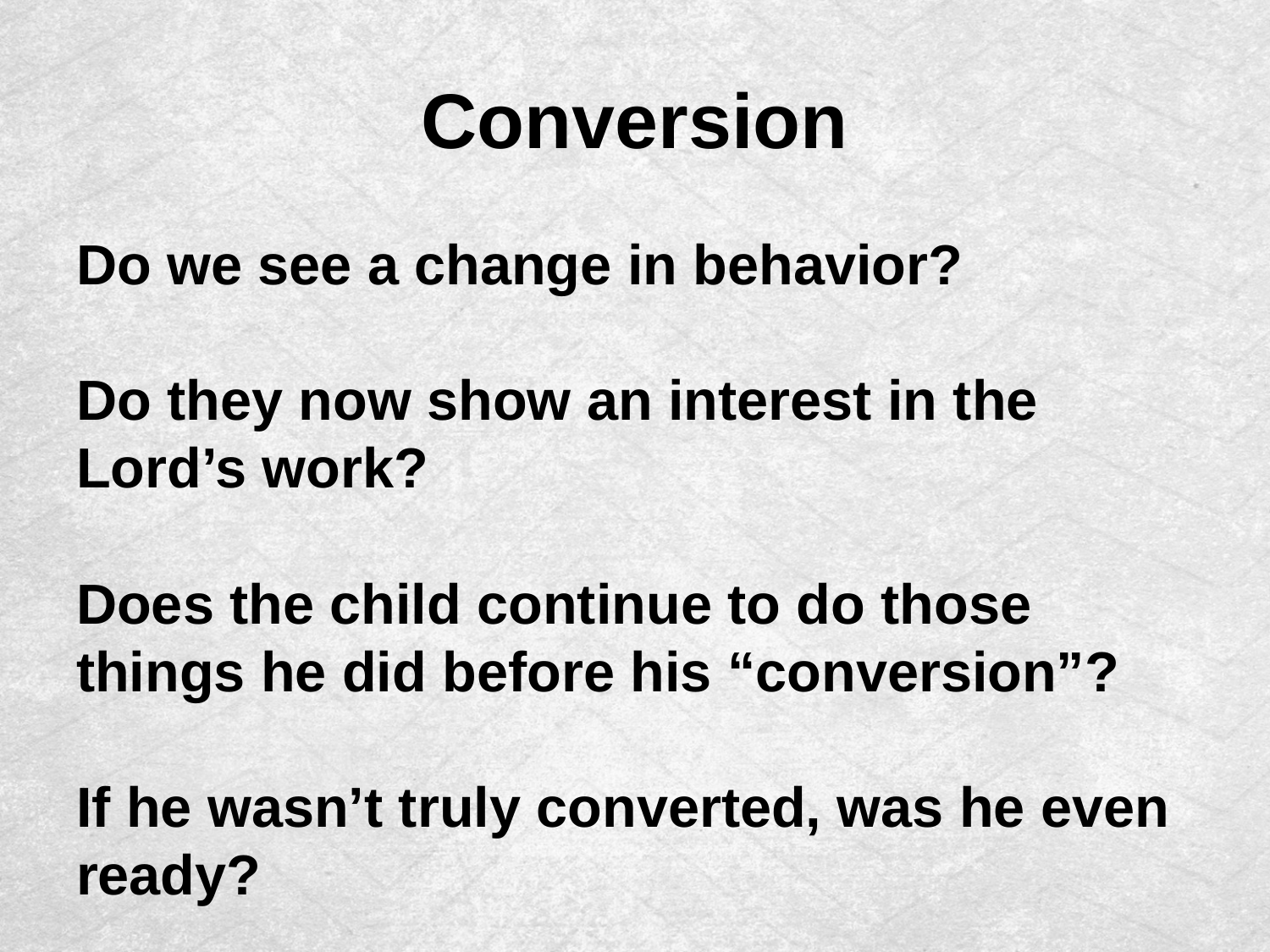

# Conversion
Do we see a change in behavior?

Do they now show an interest in the Lord’s work?

Does the child continue to do those things he did before his “conversion”?

If he wasn’t truly converted, was he even ready?